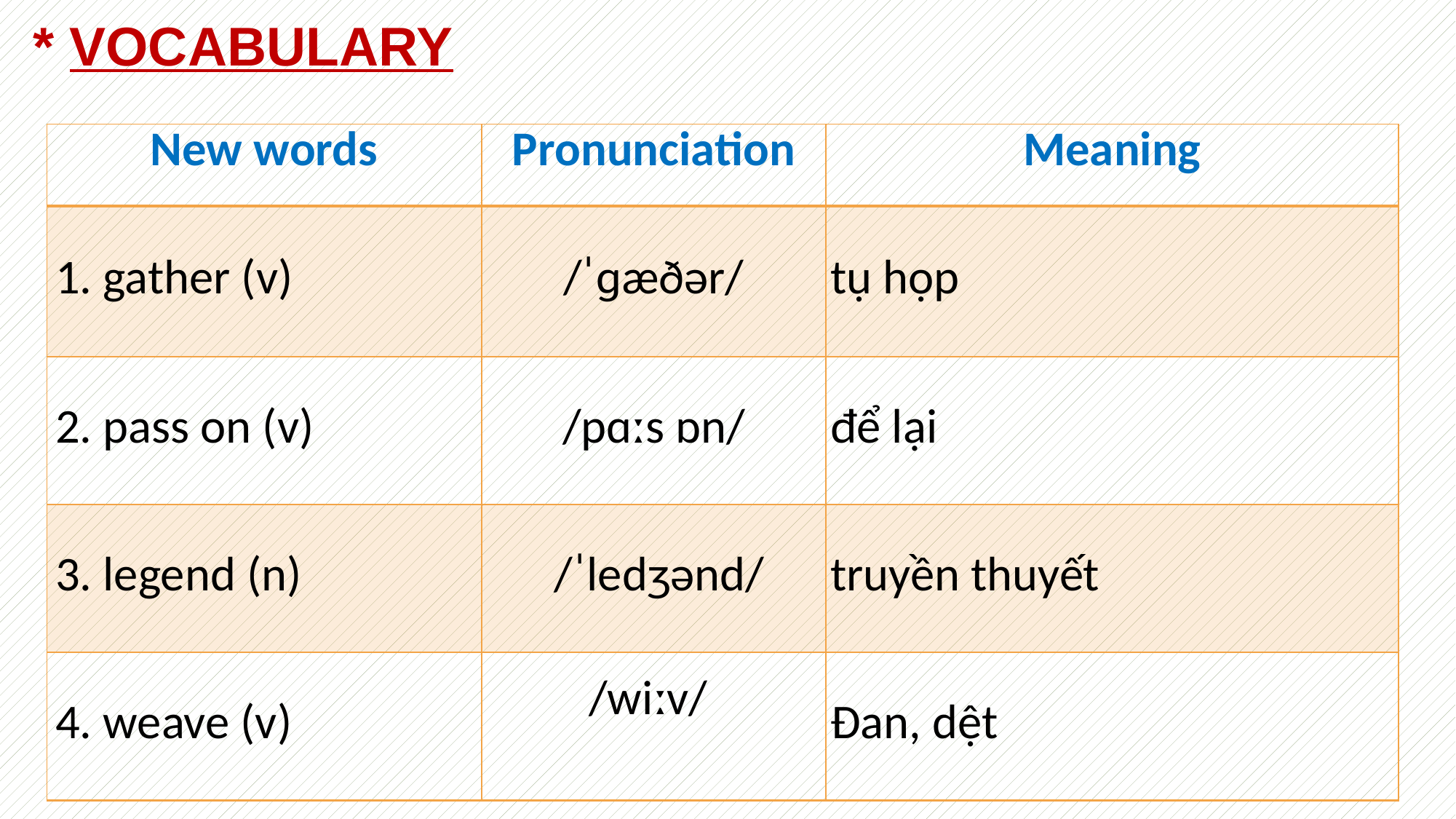

* VOCABULARY
| New words | Pronunciation | Meaning |
| --- | --- | --- |
| 1. gather (v) | /ˈɡæðər/ | tụ họp |
| 2. pass on (v) | /pɑːs ɒn/ | để lại |
| 3. legend (n) | /ˈledʒənd/ | truyền thuyết |
| 4. weave (v) | /wiːv/ | Đan, dệt |
| --- | --- | --- |